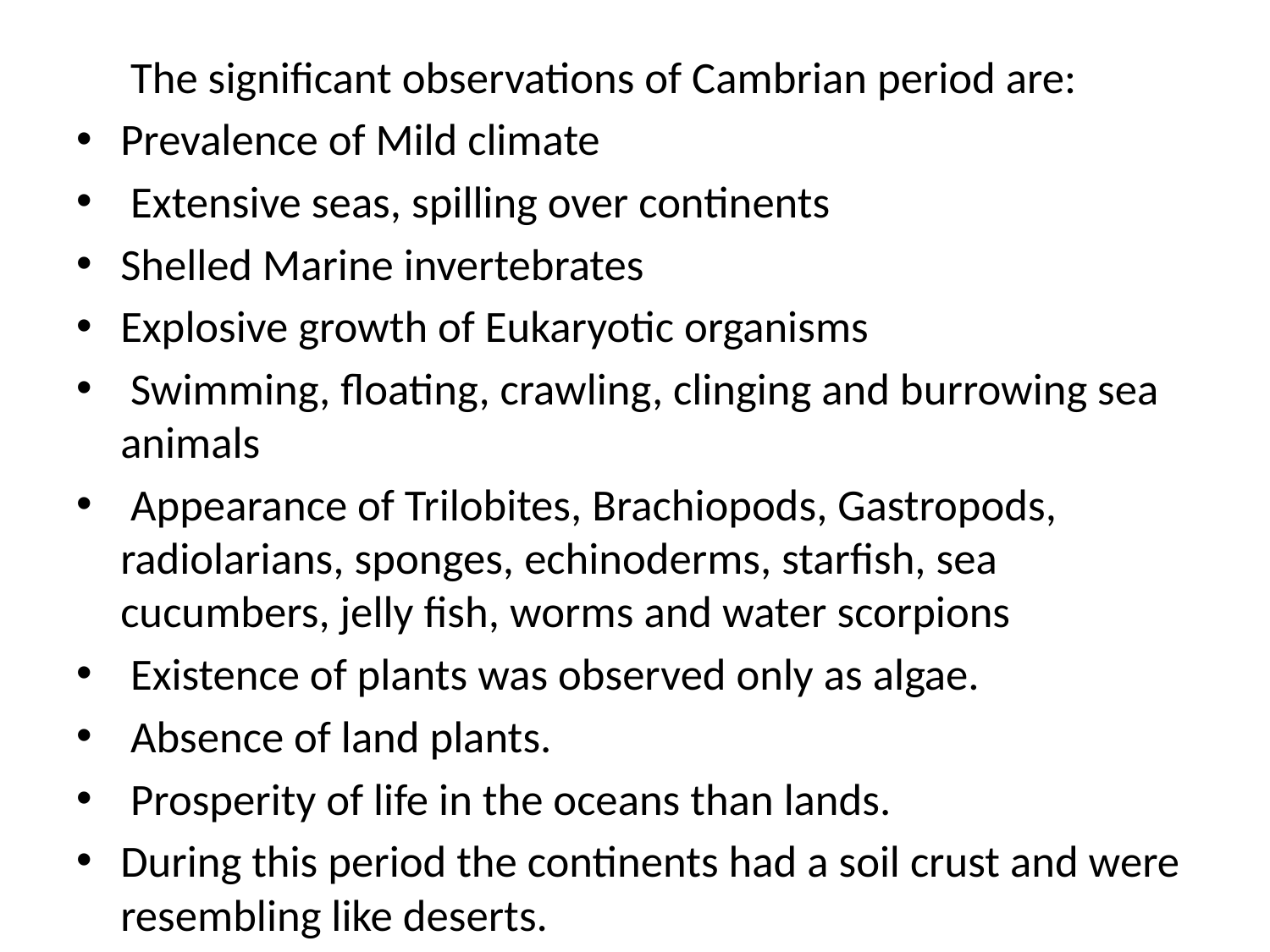

The significant observations of Cambrian period are:
Prevalence of Mild climate
 Extensive seas, spilling over continents
Shelled Marine invertebrates
Explosive growth of Eukaryotic organisms
 Swimming, floating, crawling, clinging and burrowing sea animals
 Appearance of Trilobites, Brachiopods, Gastropods, radiolarians, sponges, echinoderms, starfish, sea cucumbers, jelly fish, worms and water scorpions
 Existence of plants was observed only as algae.
 Absence of land plants.
 Prosperity of life in the oceans than lands.
During this period the continents had a soil crust and were resembling like deserts.